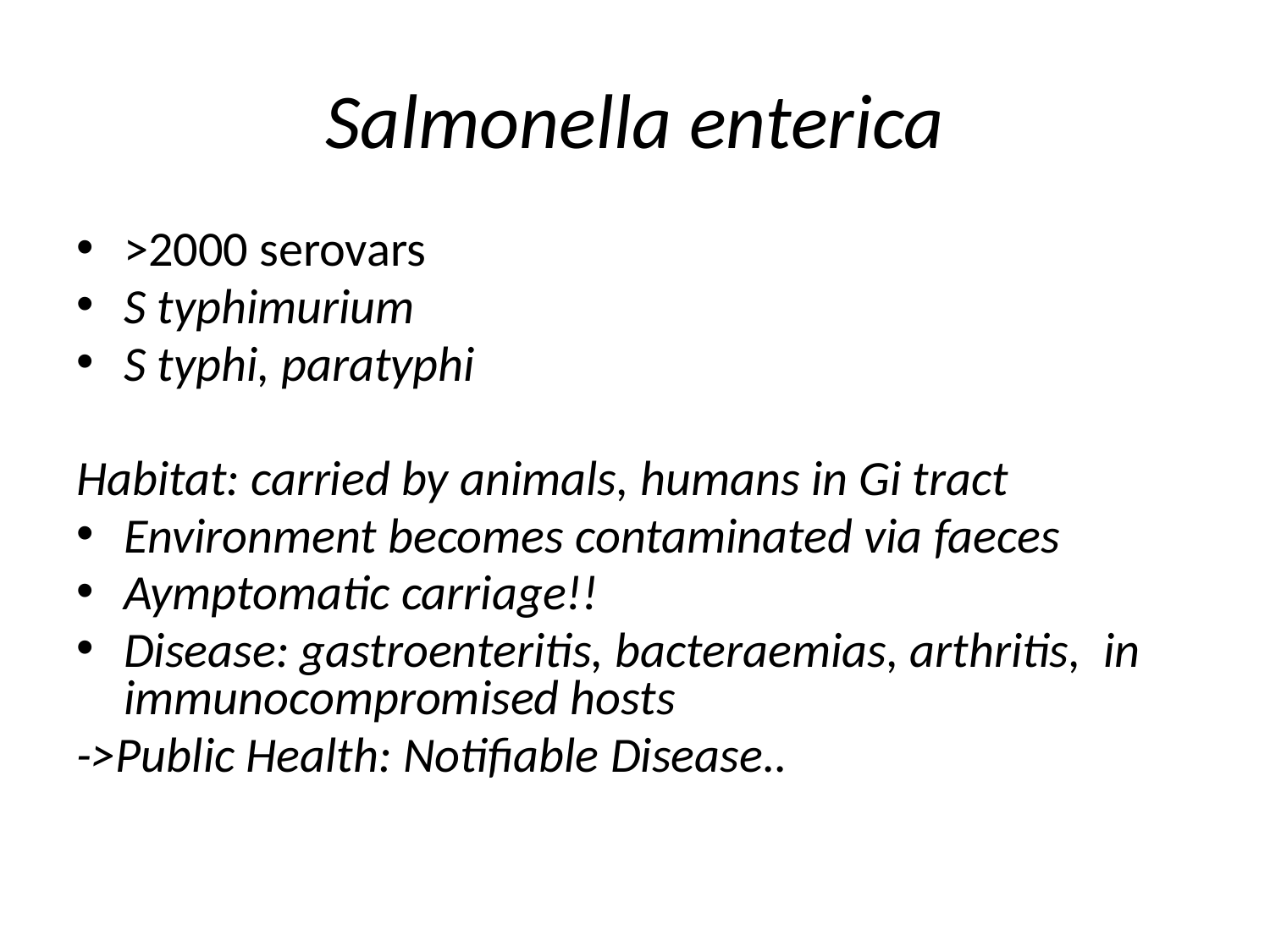

# Salmonella enterica
>2000 serovars
S typhimurium
S typhi, paratyphi

Habitat: carried by animals, humans in Gi tract
Environment becomes contaminated via faeces
Aymptomatic carriage!!
Disease: gastroenteritis, bacteraemias, arthritis,  in immunocompromised hosts
->Public Health: Notifiable Disease..